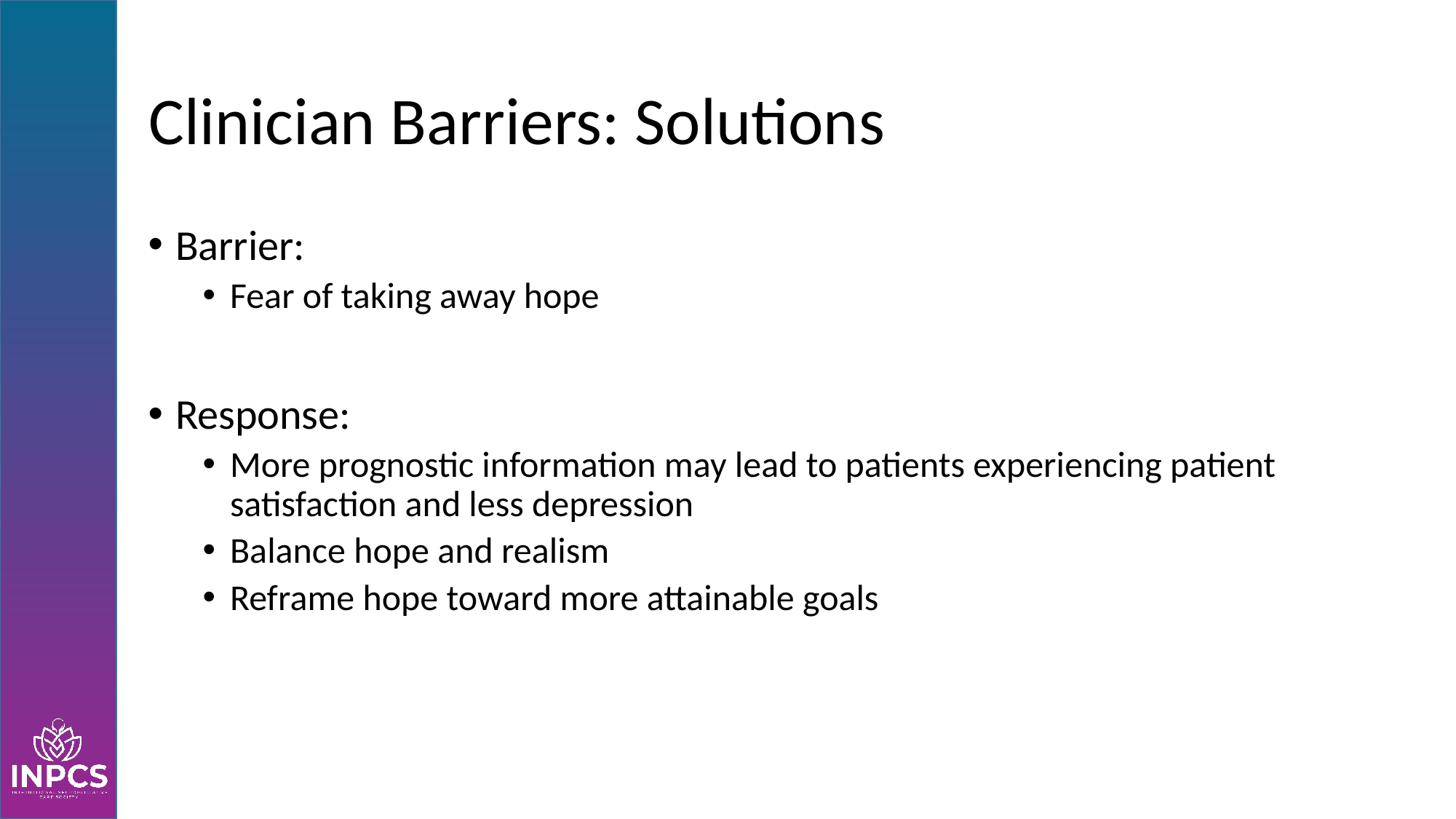

# Clinician Barriers: Solutions
Barrier:
Fear of taking away hope

Response:
More prognostic information may lead to patients experiencing patient satisfaction and less depression
Balance hope and realism
Reframe hope toward more attainable goals